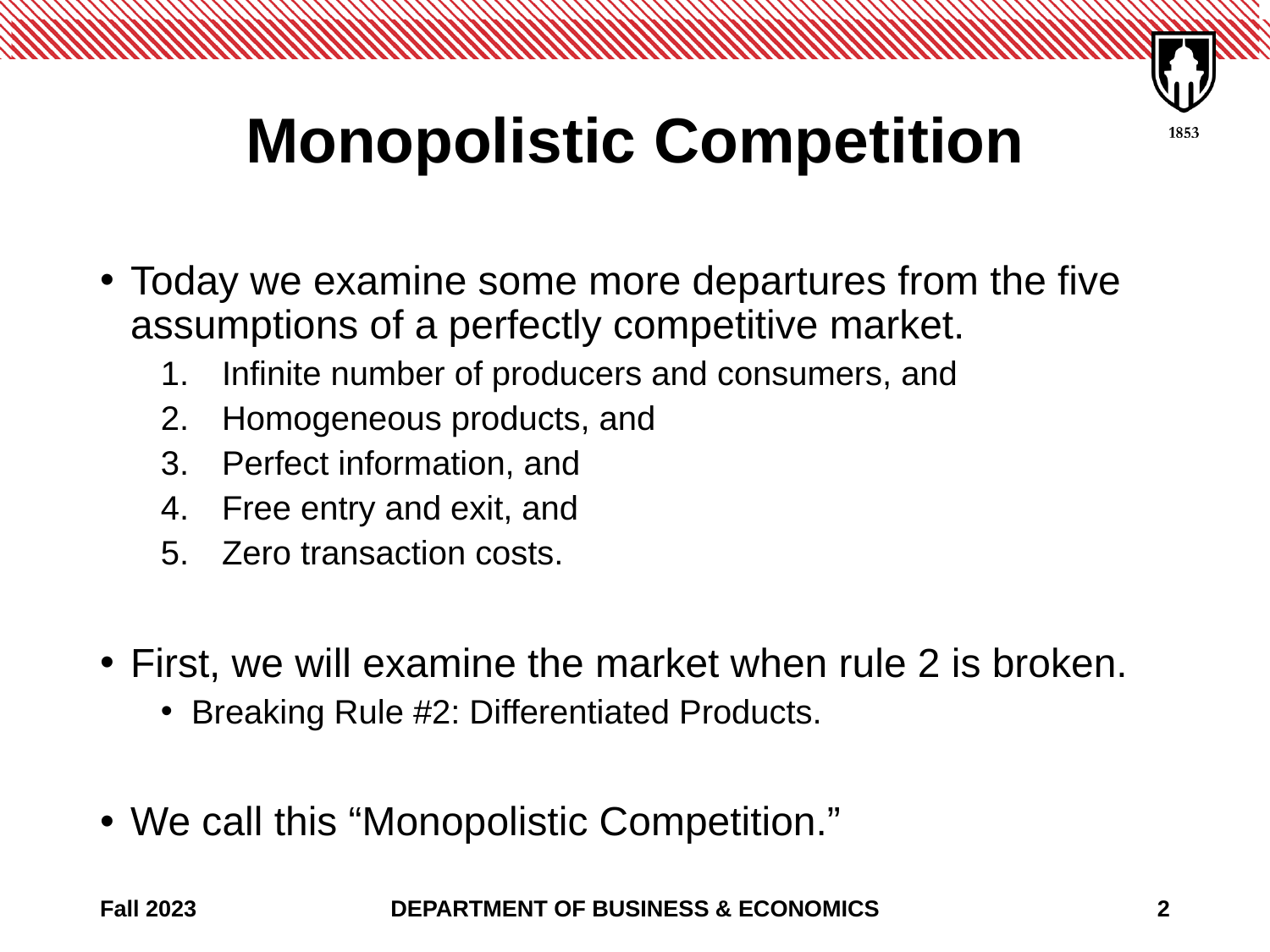

# Monopolistic Competition
Today we examine some more departures from the five assumptions of a perfectly competitive market.
Infinite number of producers and consumers, and
Homogeneous products, and
Perfect information, and
Free entry and exit, and
Zero transaction costs.

First, we will examine the market when rule 2 is broken.
Breaking Rule #2: Differentiated Products.

We call this “Monopolistic Competition.”
Fall 2023
DEPARTMENT OF BUSINESS & ECONOMICS
2